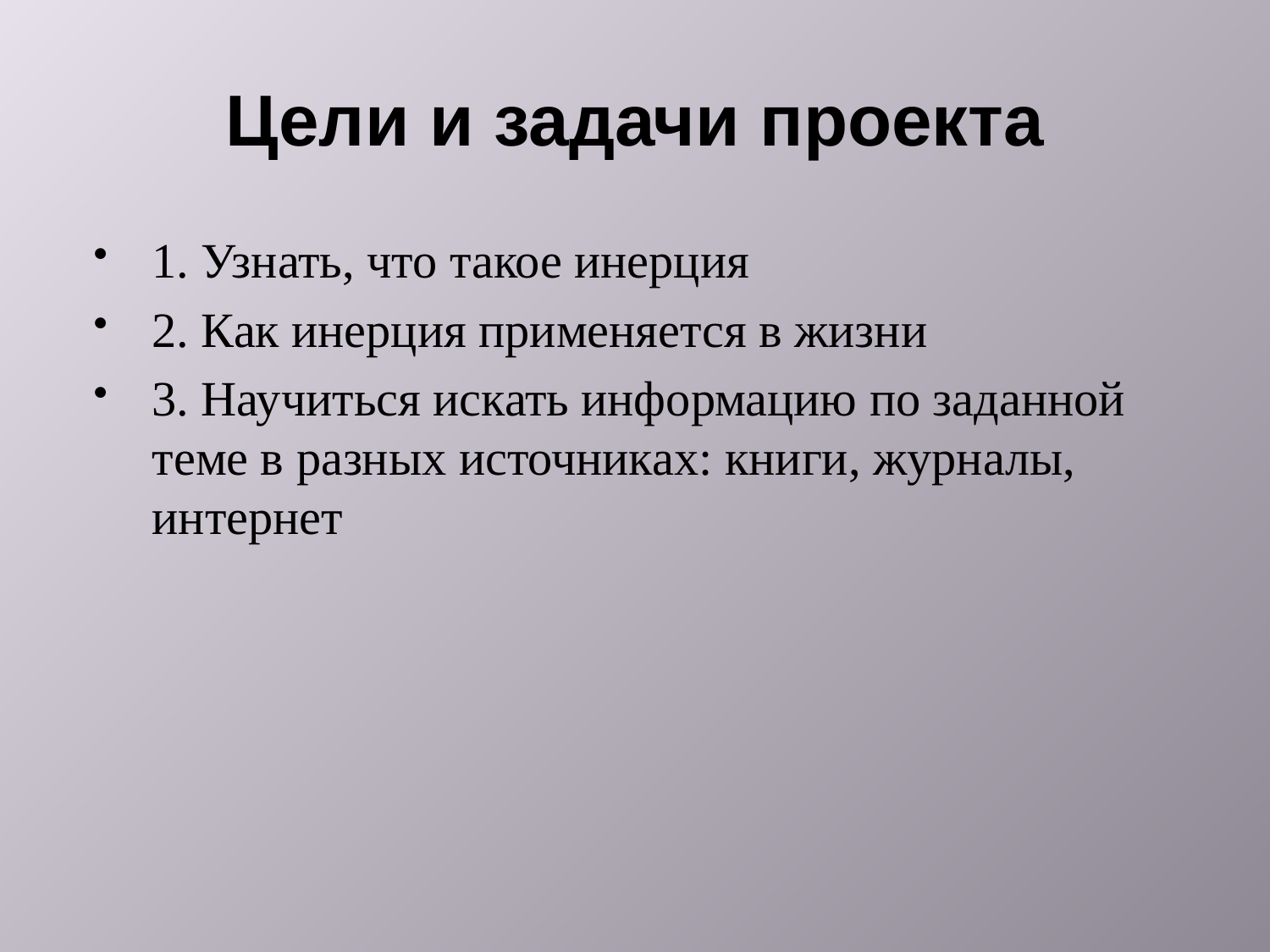

# Цели и задачи проекта
1. Узнать, что такое инерция
2. Как инерция применяется в жизни
3. Научиться искать информацию по заданной теме в разных источниках: книги, журналы, интернет